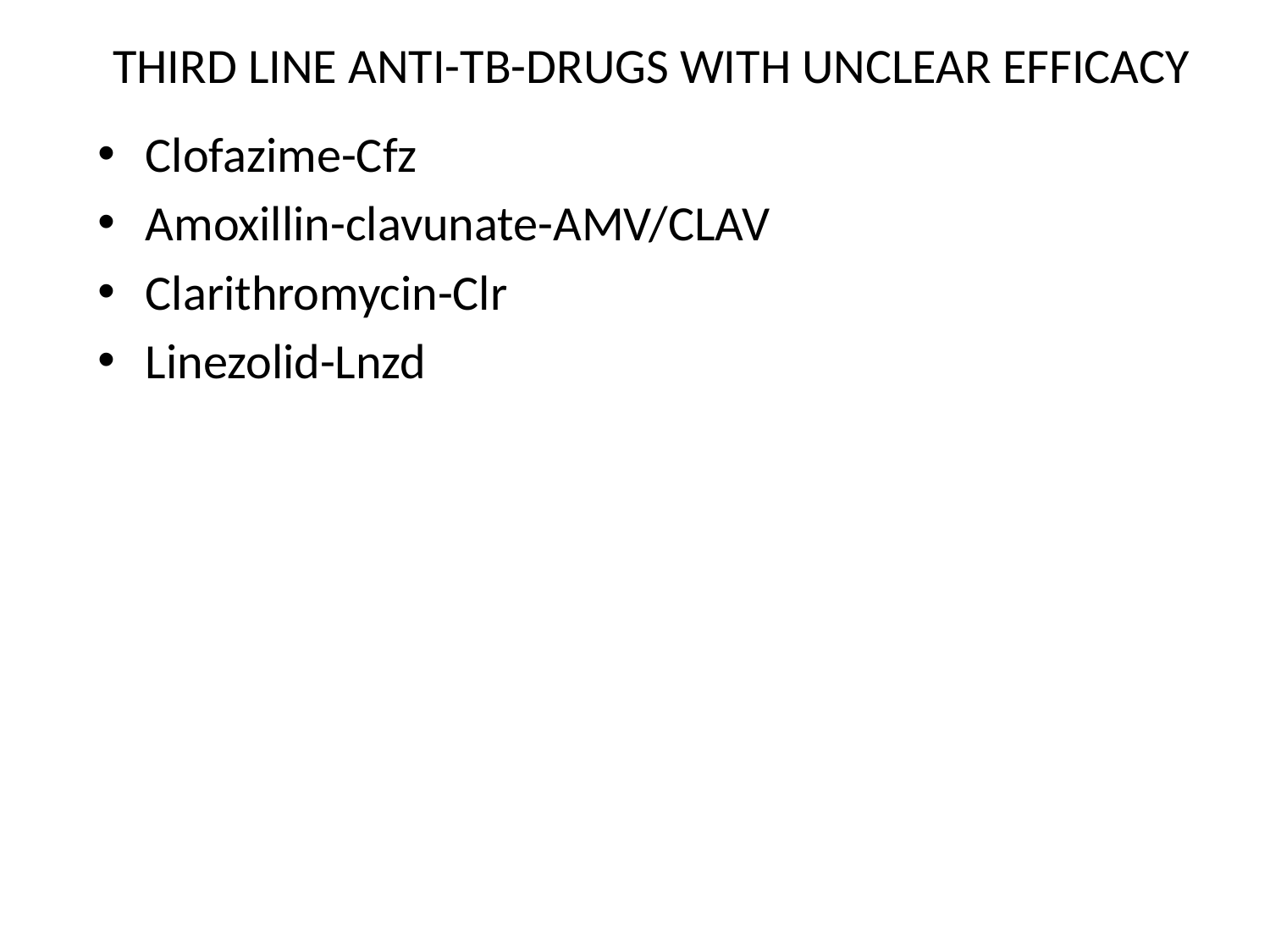

# THIRD LINE ANTI-TB-DRUGS WITH UNCLEAR EFFICACY
Clofazime-Cfz
Amoxillin-clavunate-AMV/CLAV
Clarithromycin-Clr
Linezolid-Lnzd